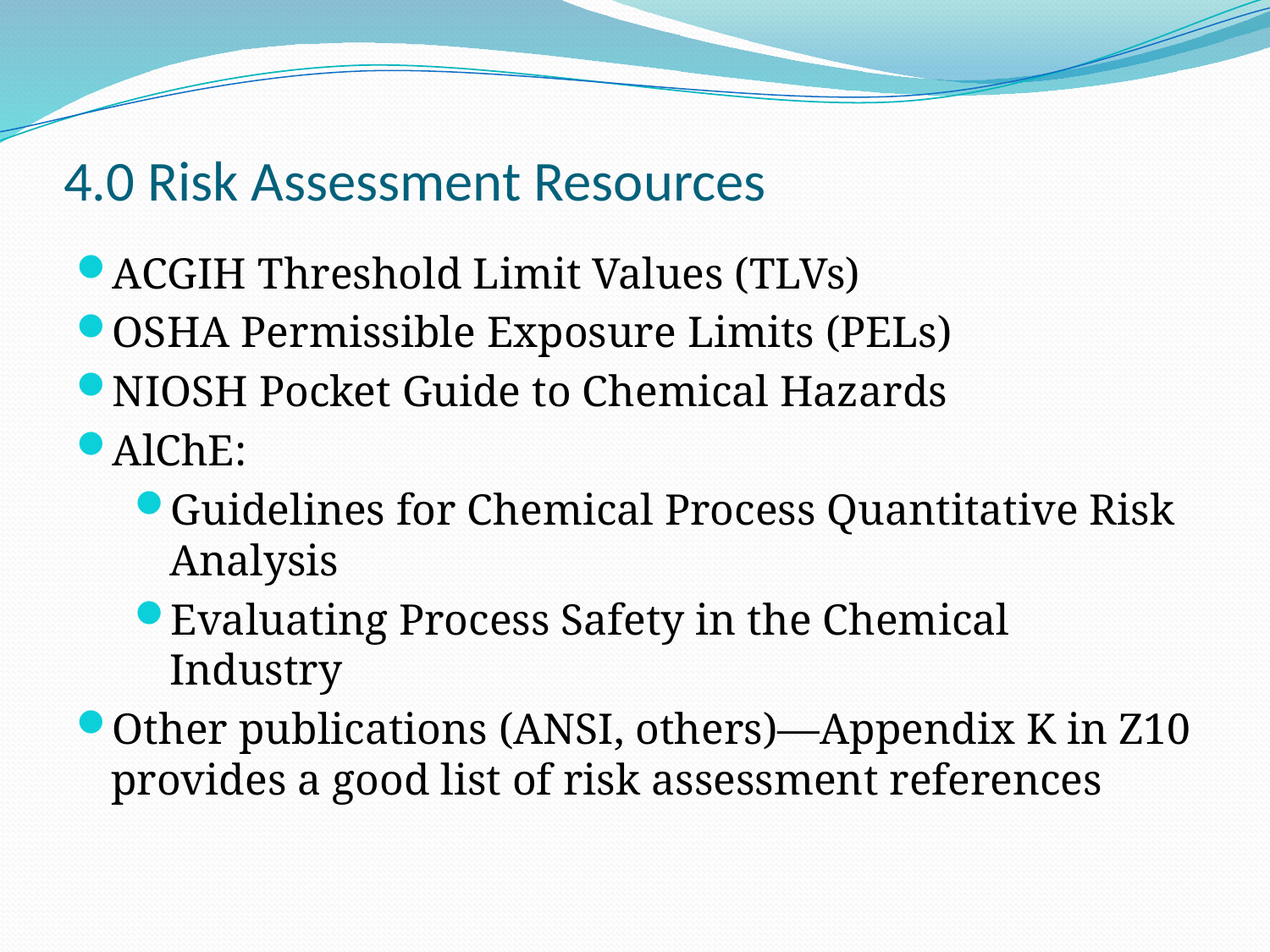

4.0 Risk Assessment Resources
ACGIH Threshold Limit Values (TLVs)
OSHA Permissible Exposure Limits (PELs)
NIOSH Pocket Guide to Chemical Hazards
AlChE:
Guidelines for Chemical Process Quantitative Risk Analysis
Evaluating Process Safety in the Chemical Industry
Other publications (ANSI, others)—Appendix K in Z10 provides a good list of risk assessment references